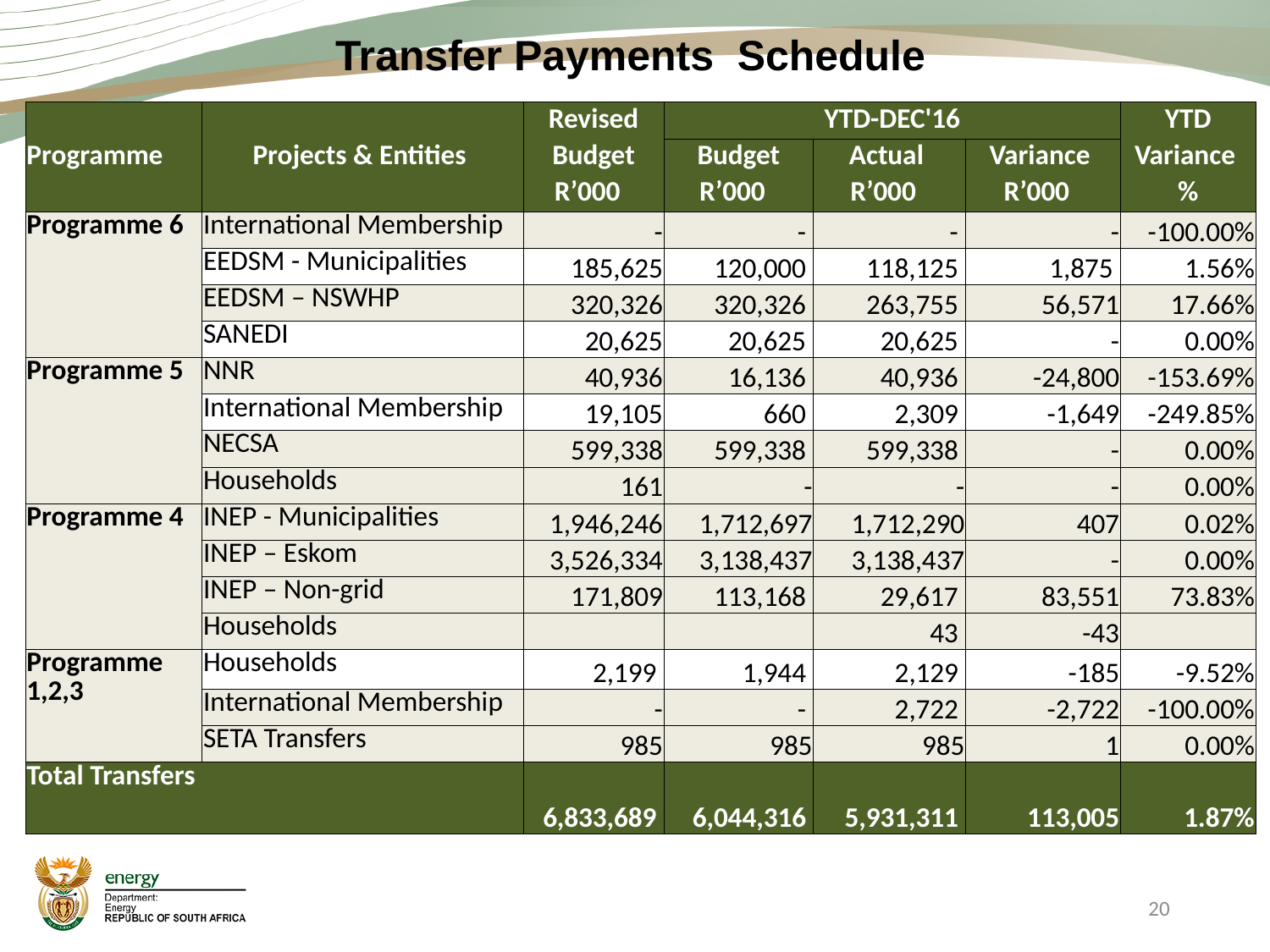

Transfer Payments  Schedule
| Programme | Projects & Entities | Revised | YTD-DEC'16 |  |  | YTD |
| --- | --- | --- | --- | --- | --- | --- |
|  |  | Budget | Budget | Actual | Variance | Variance |
|  |  | R’000 | R’000 | R’000 | R’000 | % |
| Programme 6 | International Membership | - | - | - | - | -100.00% |
|  | EEDSM - Municipalities | 185,625 | 120,000 | 118,125 | 1,875 | 1.56% |
|  | EEDSM – NSWHP | 320,326 | 320,326 | 263,755 | 56,571 | 17.66% |
|  | SANEDI | 20,625 | 20,625 | 20,625 | - | 0.00% |
| Programme 5 | NNR | 40,936 | 16,136 | 40,936 | -24,800 | -153.69% |
|  | International Membership | 19,105 | 660 | 2,309 | -1,649 | -249.85% |
|  | NECSA | 599,338 | 599,338 | 599,338 | - | 0.00% |
|  | Households | 161 | - | - | - | 0.00% |
| Programme 4 | INEP - Municipalities | 1,946,246 | 1,712,697 | 1,712,290 | 407 | 0.02% |
|  | INEP – Eskom | 3,526,334 | 3,138,437 | 3,138,437 | - | 0.00% |
|  | INEP – Non-grid | 171,809 | 113,168 | 29,617 | 83,551 | 73.83% |
|  | Households |  |  | 43 | -43 |  |
| Programme 1,2,3 | Households | 2,199 | 1,944 | 2,129 | -185 | -9.52% |
|  | International Membership | - | - | 2,722 | -2,722 | -100.00% |
|  | SETA Transfers | 985 | 985 | 985 | 1 | 0.00% |
| Total Transfers |  | 6,833,689 | 6,044,316 | 5,931,311 | 113,005 | 1.87% |
20